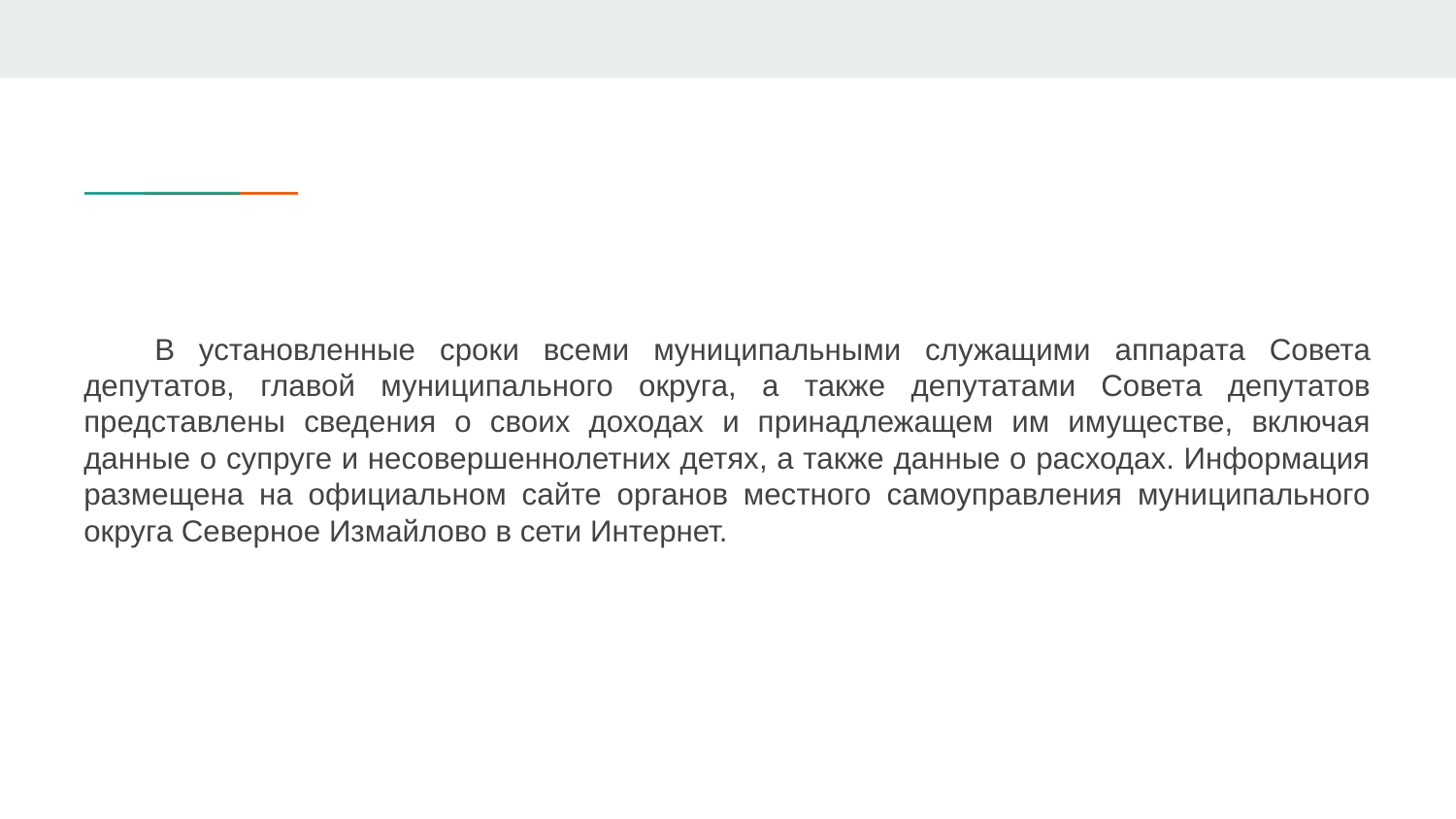

В установленные сроки всеми муниципальными служащими аппарата Совета депутатов, главой муниципального округа, а также депутатами Совета депутатов представлены сведения о своих доходах и принадлежащем им имуществе, включая данные о супруге и несовершеннолетних детях, а также данные о расходах. Информация размещена на официальном сайте органов местного самоуправления муниципального округа Северное Измайлово в сети Интернет.